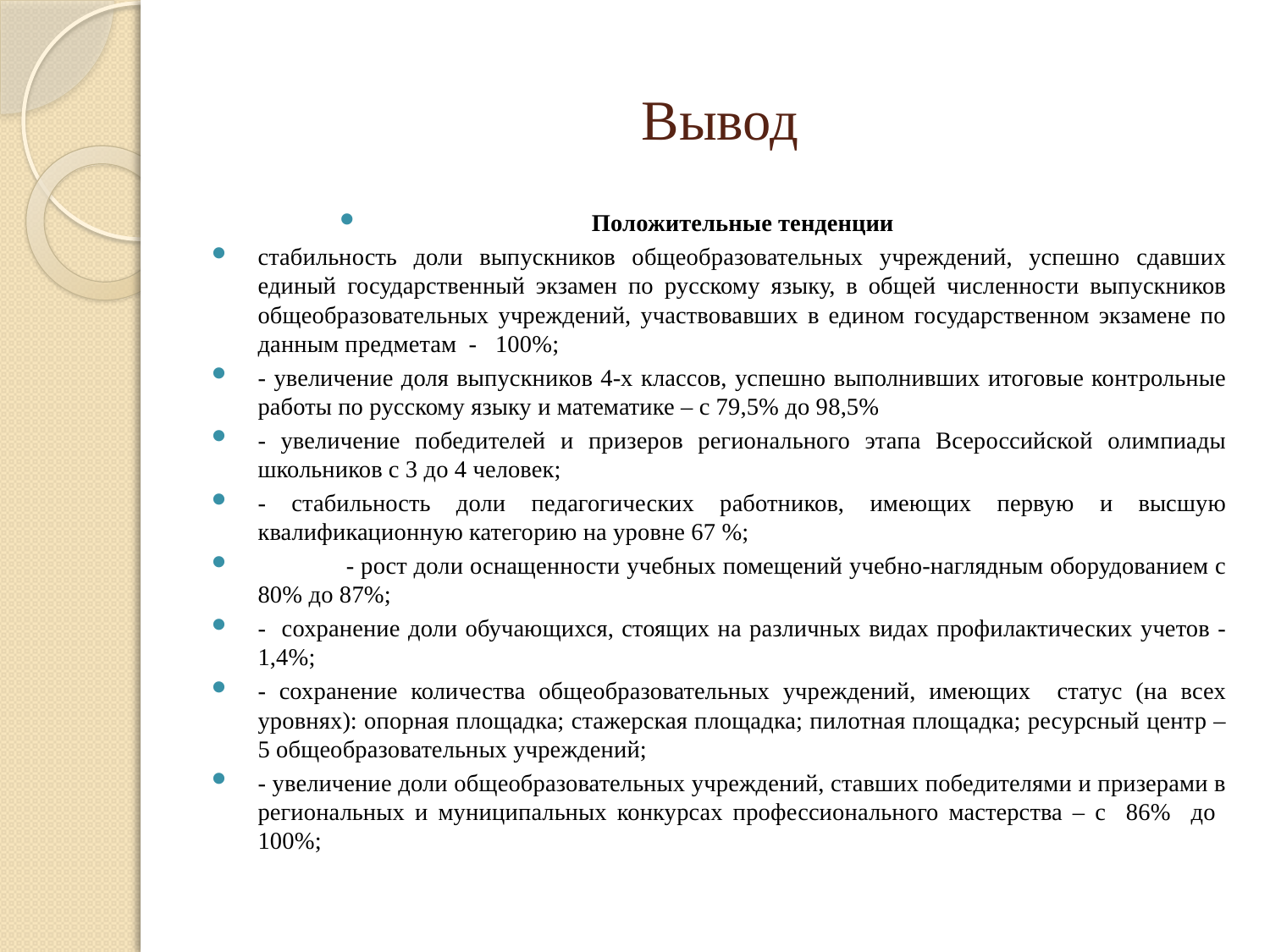

# Вывод
Положительные тенденции
стабильность доли выпускников общеобразовательных учреждений, успешно сдавших единый государственный экзамен по русскому языку, в общей численности выпускников общеобразовательных учреждений, участвовавших в едином государственном экзамене по данным предметам  -   100%;
- увеличение доля выпускников 4-х классов, успешно выполнивших итоговые контрольные работы по русскому языку и математике – с 79,5% до 98,5%
- увеличение победителей и призеров регионального этапа Всероссийской олимпиады школьников с 3 до 4 человек;
- стабильность доли педагогических работников, имеющих первую и высшую квалификационную категорию на уровне 67 %;
             - рост доли оснащенности учебных помещений учебно-наглядным оборудованием с 80% до 87%;
-  сохранение доли обучающихся, стоящих на различных видах профилактических учетов - 1,4%;
- сохранение количества общеобразовательных учреждений, имеющих  статус (на всех уровнях): опорная площадка; стажерская площадка; пилотная площадка; ресурсный центр – 5 общеобразовательных учреждений;
- увеличение доли общеобразовательных учреждений, ставших победителями и призерами в региональных и муниципальных конкурсах профессионального мастерства – с  86%  до  100%;